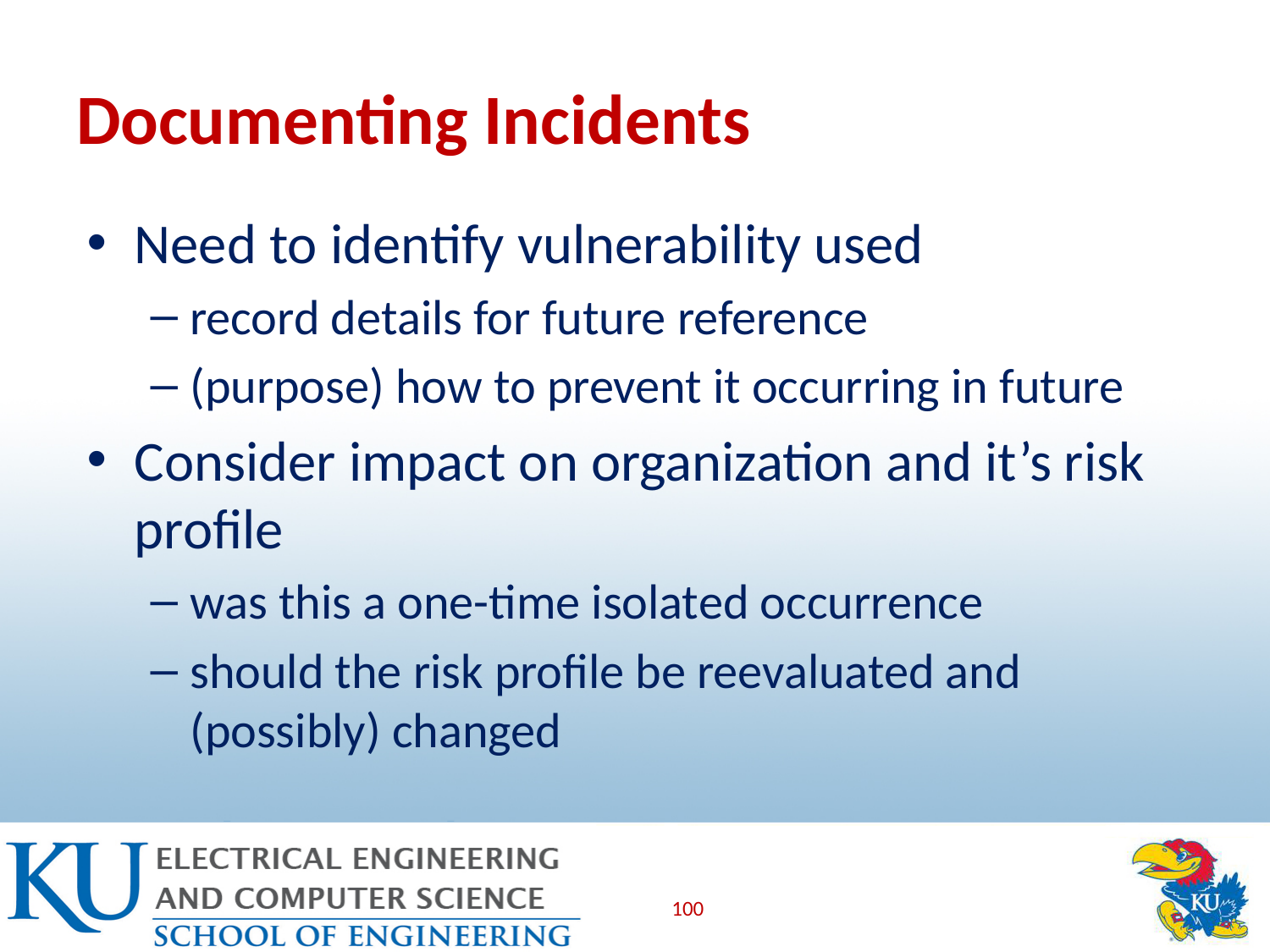

# Documenting Incidents
Need to identify vulnerability used
record details for future reference
(purpose) how to prevent it occurring in future
Consider impact on organization and it’s risk profile
was this a one-time isolated occurrence
should the risk profile be reevaluated and (possibly) changed
100